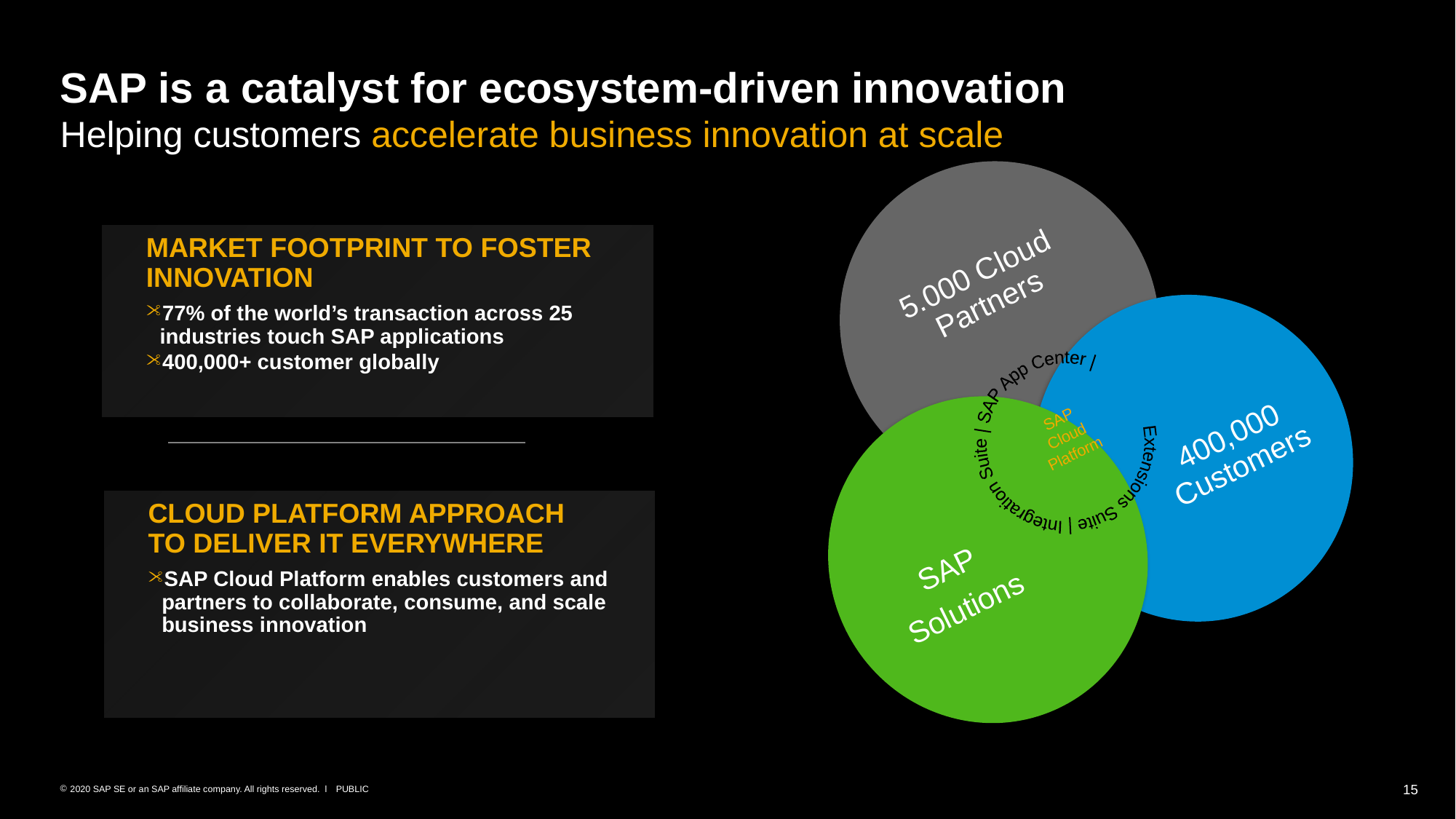

# SAP is a catalyst for ecosystem-driven innovation Helping customers accelerate business innovation at scale
5.000 Cloud Partners
SAP
Solutions
400,000 Customers
MARKET FOOTPRINT TO FOSTER INNOVATION
77% of the world’s transaction across 25 industries touch SAP applications
400,000+ customer globally
Extensions Suite | Integration Suite | SAP App Center |
SAP Cloud Platform
CLOUD PLATFORM APPROACH  TO DELIVER IT EVERYWHERE
SAP Cloud Platform enables customers and partners to collaborate, consume, and scale business innovation